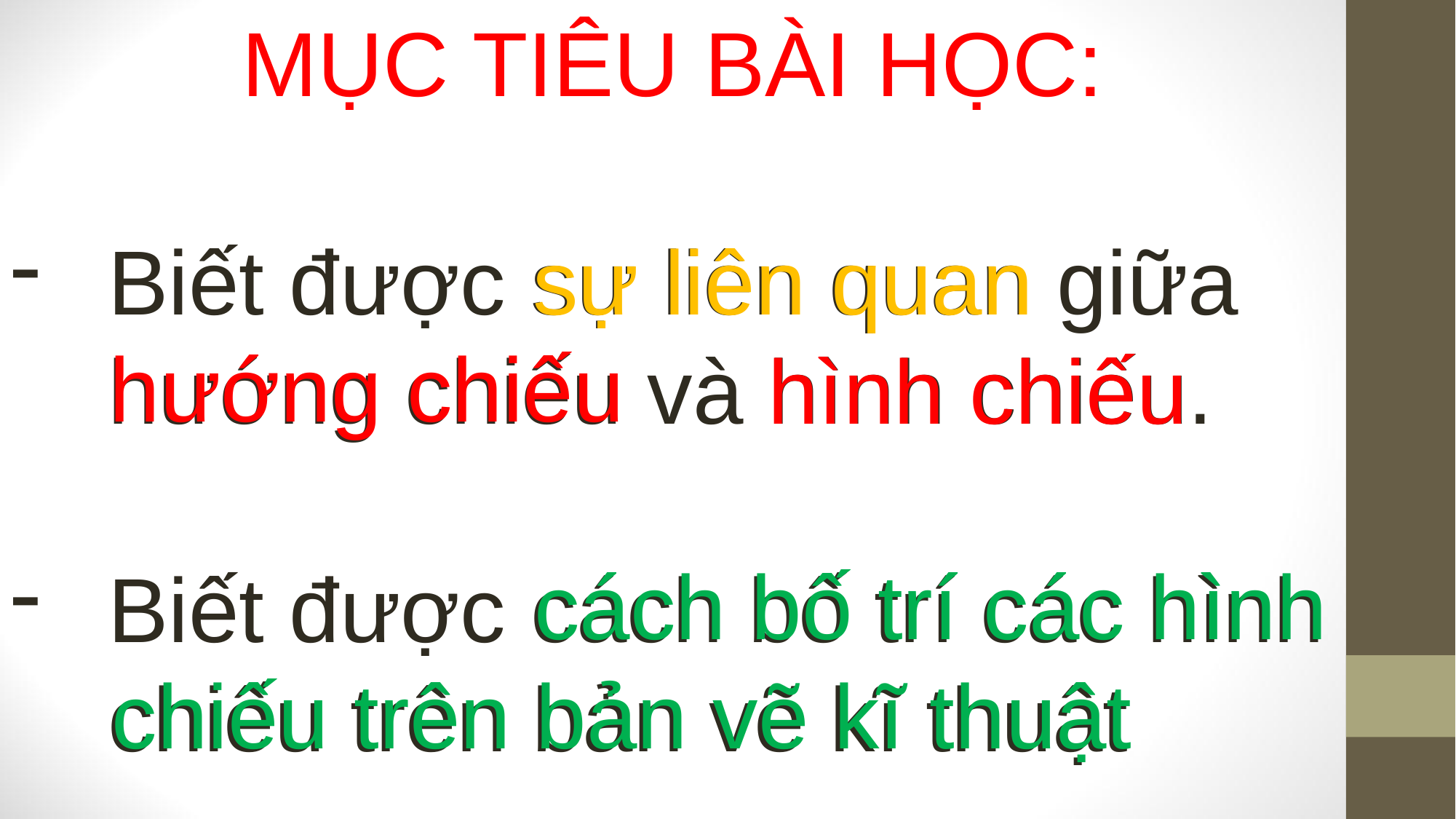

MỤC TIÊU BÀI HỌC:

Biết được sự liên quan giữa hướng chiếu và hình chiếu.

Biết được cách bố trí các hình chiếu trên bản vẽ kĩ thuật
sự liên quan
hướng chiếu
hình chiếu
cách bố trí các hình
chiếu trên bản vẽ kĩ thuật